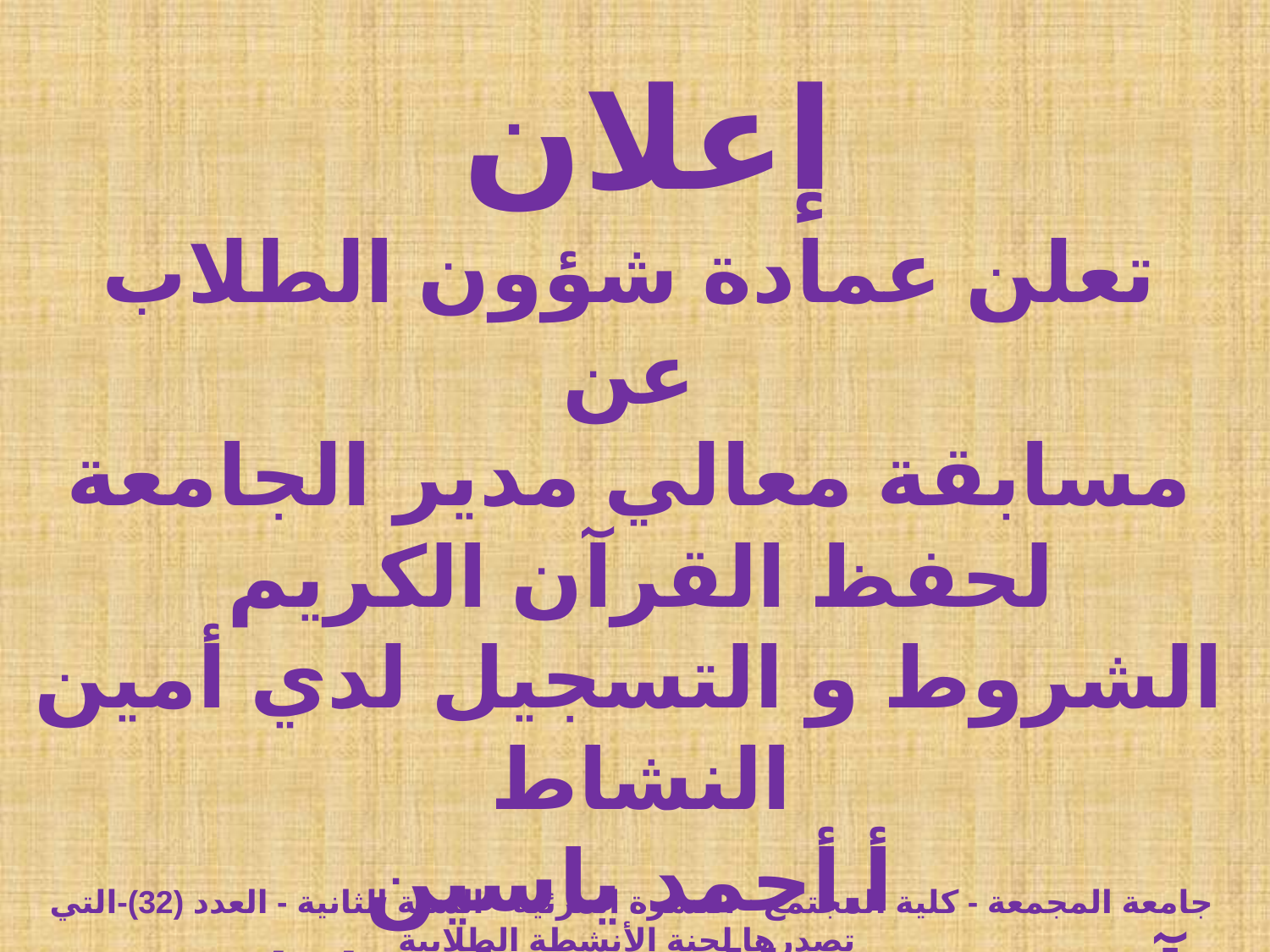

إعلان
تعلن عمادة شؤون الطلاب عن
 مسابقة معالي مدير الجامعة
لحفظ القرآن الكريم
الشروط و التسجيل لدي أمين النشاط
أ.أحمد ياسين
آخر موعد للتسجيل 1435/5/5 هـ

جامعة المجمعة - كلية المجتمع - النشرة المرئية - السنة الثانية - العدد (32)-التي تصدرها لجنة الأنشطة الطلابية